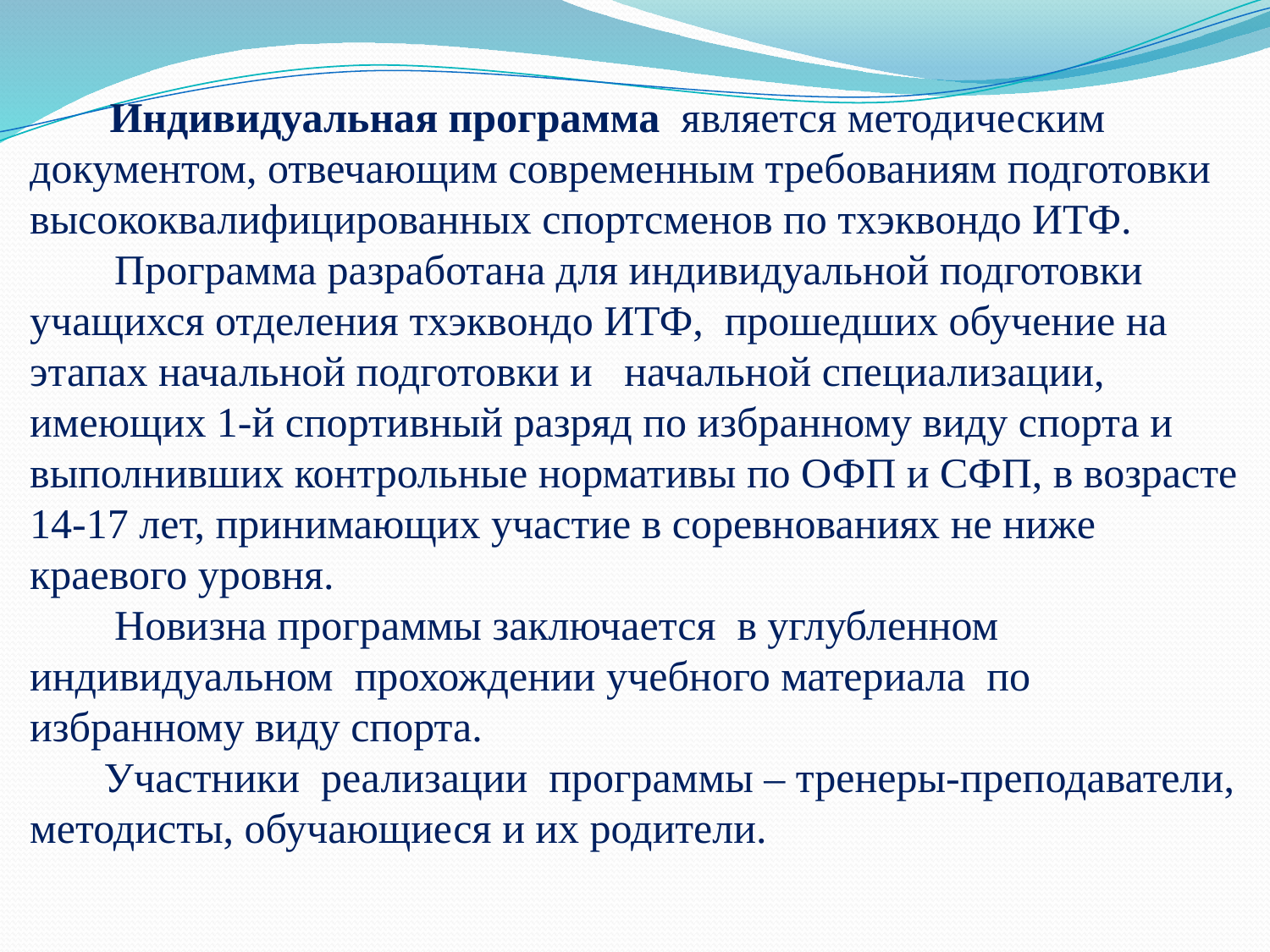

# Индивидуальная программа  является методическим документом, отвечающим современным требованиям подготовки высококвалифицированных спортсменов по тхэквондо ИТФ. Программа разработана для индивидуальной подготовки учащихся отделения тхэквондо ИТФ,  прошедших обучение на этапах начальной подготовки и   начальной специализации, имеющих 1-й спортивный разряд по избранному виду спорта и выполнивших контрольные нормативы по ОФП и СФП, в возрасте 14-17 лет, принимающих участие в соревнованиях не ниже краевого уровня. Новизна программы заключается  в углубленном  индивидуальном  прохождении учебного материала  по избранному виду спорта. Участники  реализации  программы – тренеры-преподаватели, методисты, обучающиеся и их родители.